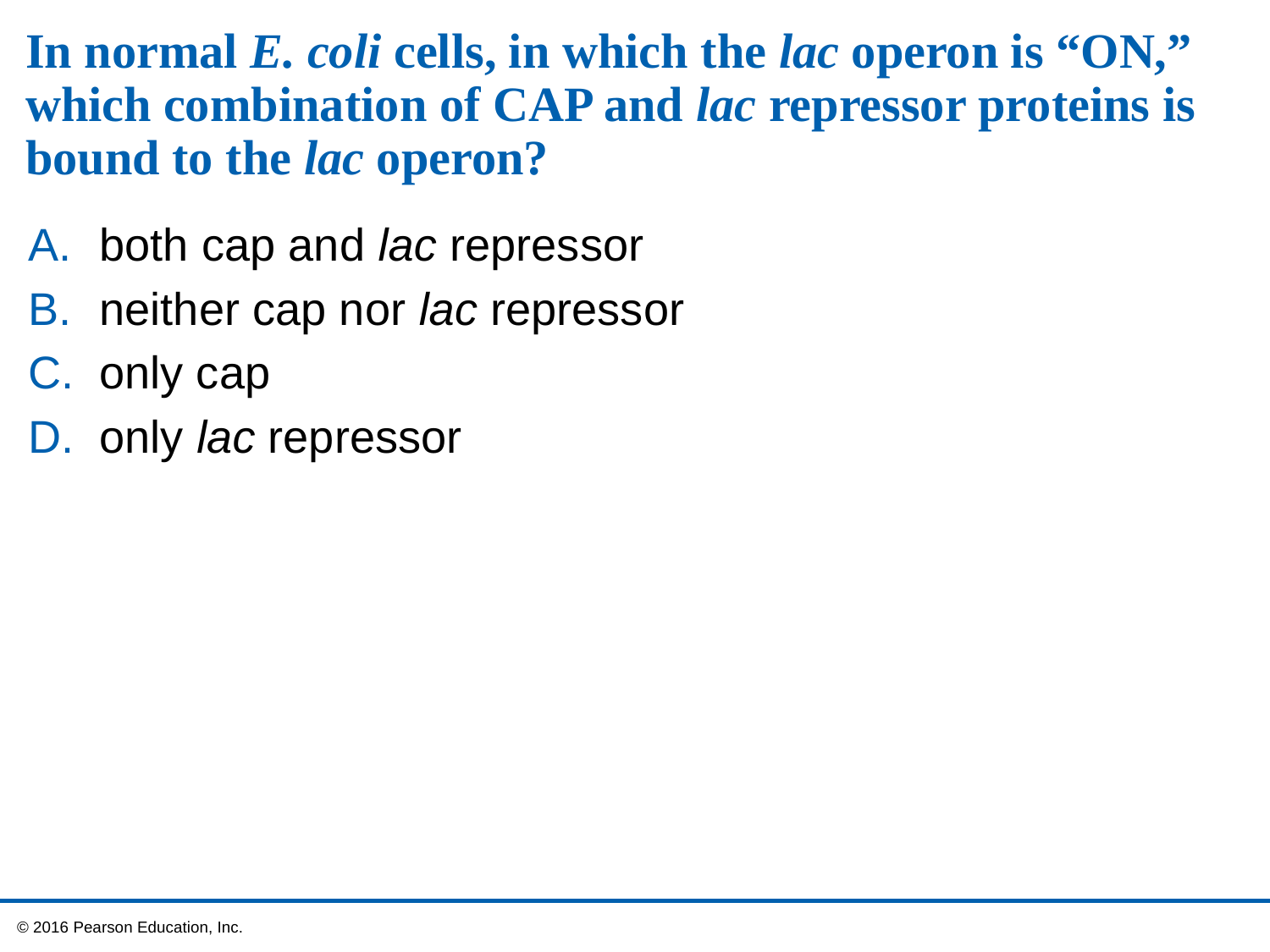

# In normal E. coli cells, in which the lac operon is “ON,” which combination of CAP and lac repressor proteins is bound to the lac operon?
both cap and lac repressor
neither cap nor lac repressor
only cap
only lac repressor

 © 2016 Pearson Education, Inc.